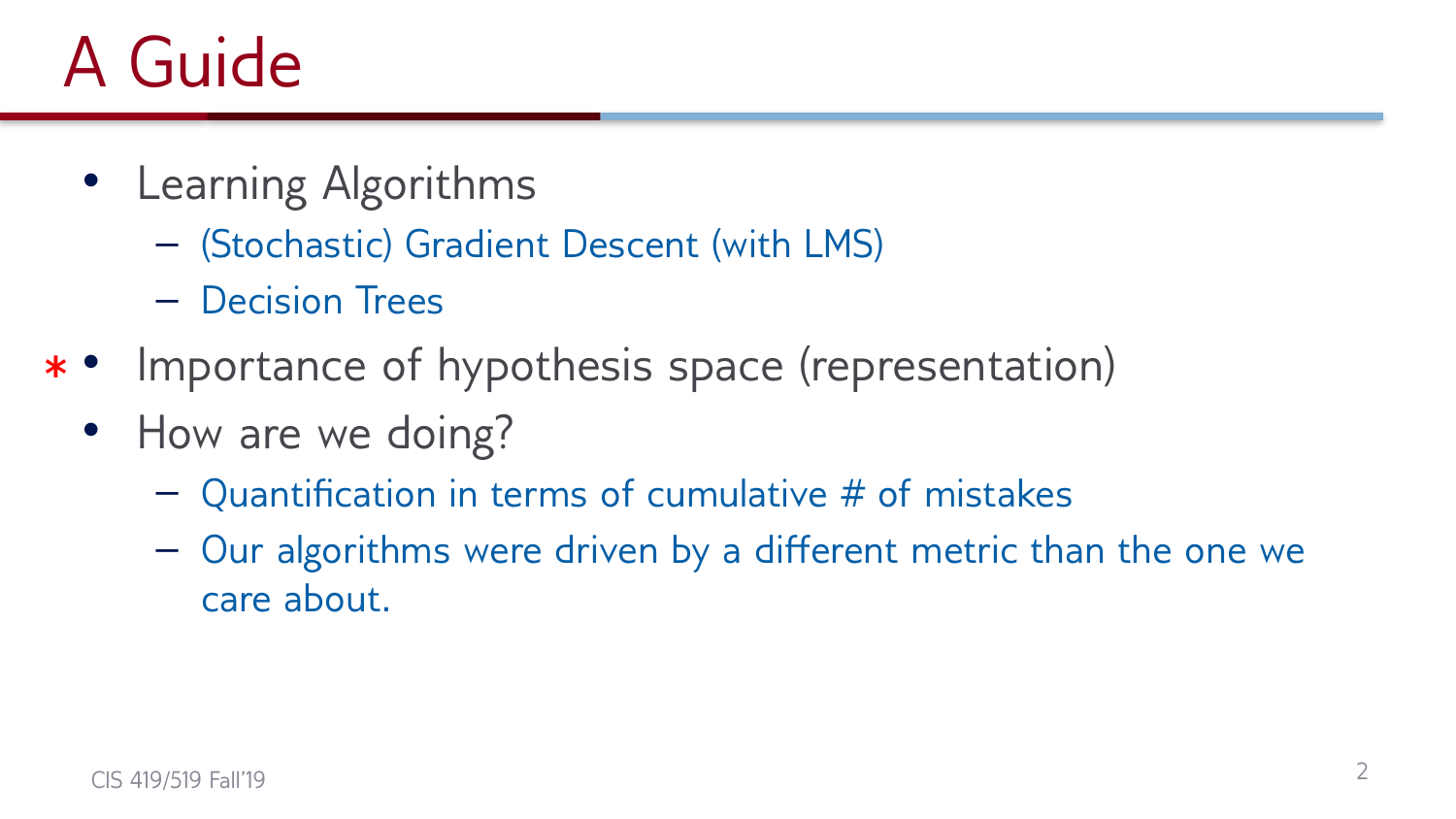

# A Guide
Learning Algorithms
(Stochastic) Gradient Descent (with LMS)
Decision Trees
Importance of hypothesis space (representation)
How are we doing?
Quantification in terms of cumulative # of mistakes
Our algorithms were driven by a different metric than the one we care about.
*
2